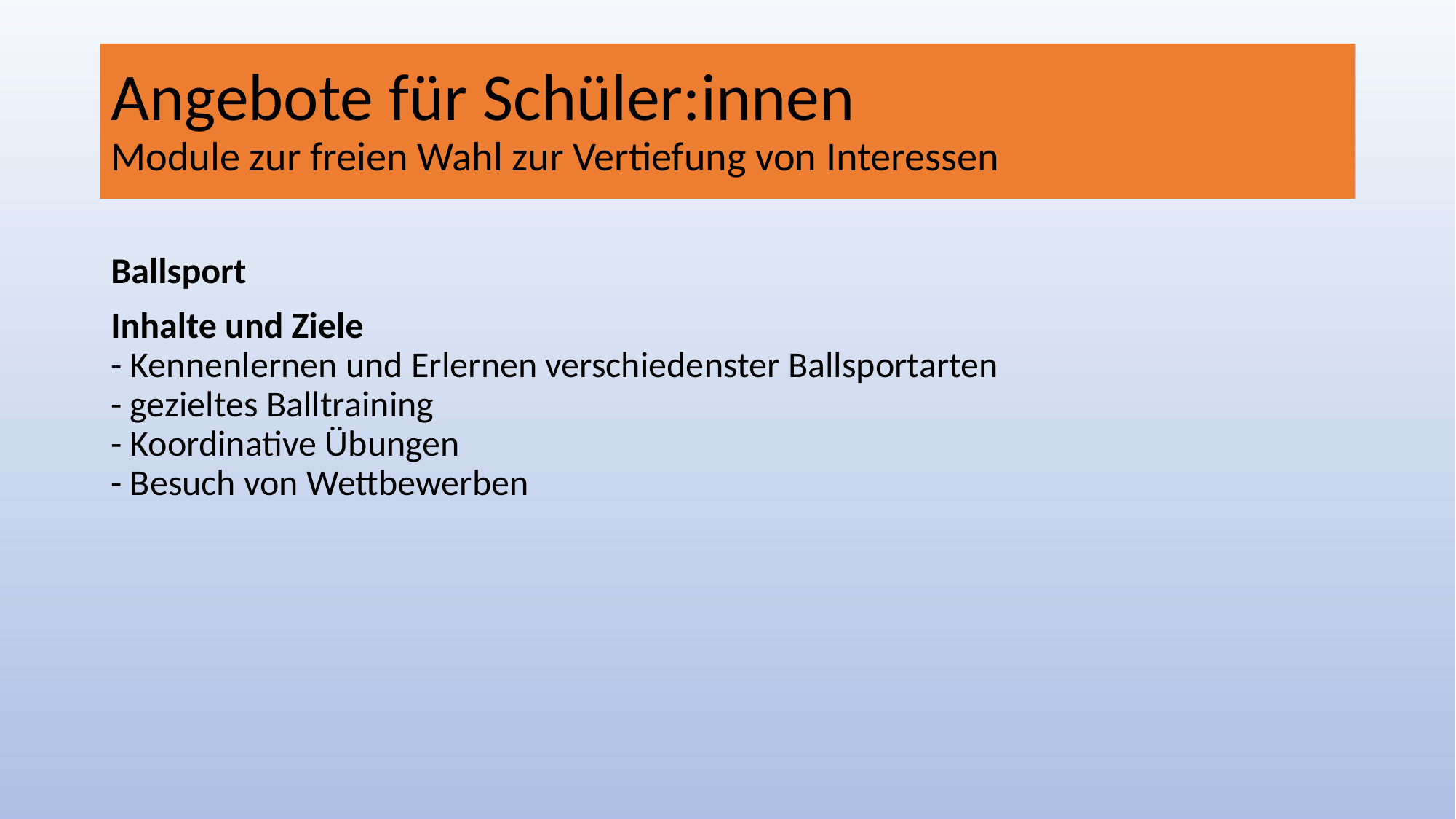

# Angebote für Schüler:innen Module zur freien Wahl zur Vertiefung von Interessen

Ballsport
Inhalte und Ziele
- Kennenlernen und Erlernen verschiedenster Ballsportarten
- gezieltes Balltraining
- Koordinative Übungen
- Besuch von Wettbewerben